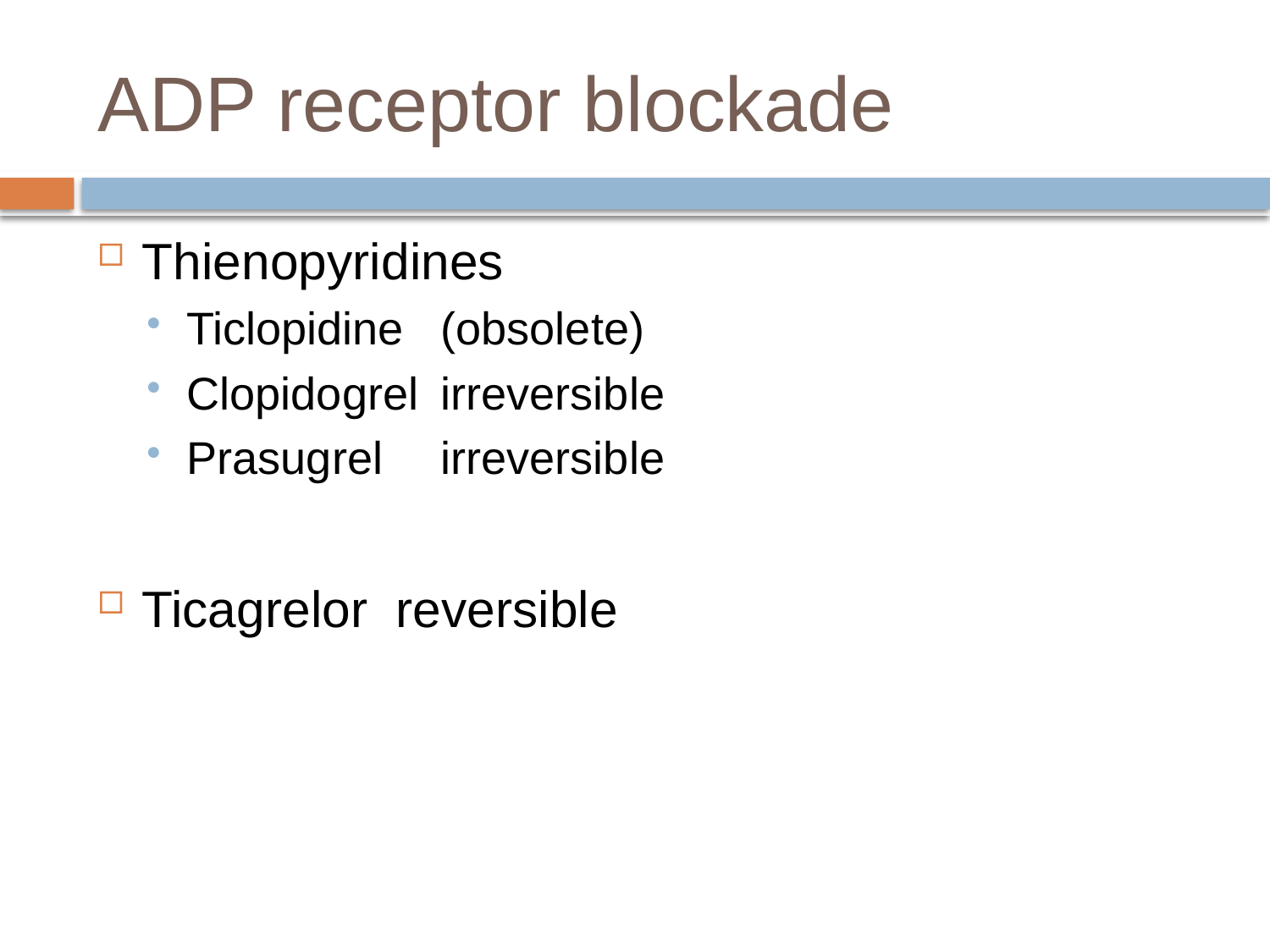

# ADP receptor blockade
Thienopyridines
Ticlopidine 	(obsolete)
Clopidogrel 	irreversible
Prasugrel	irreversible

Ticagrelor 	reversible